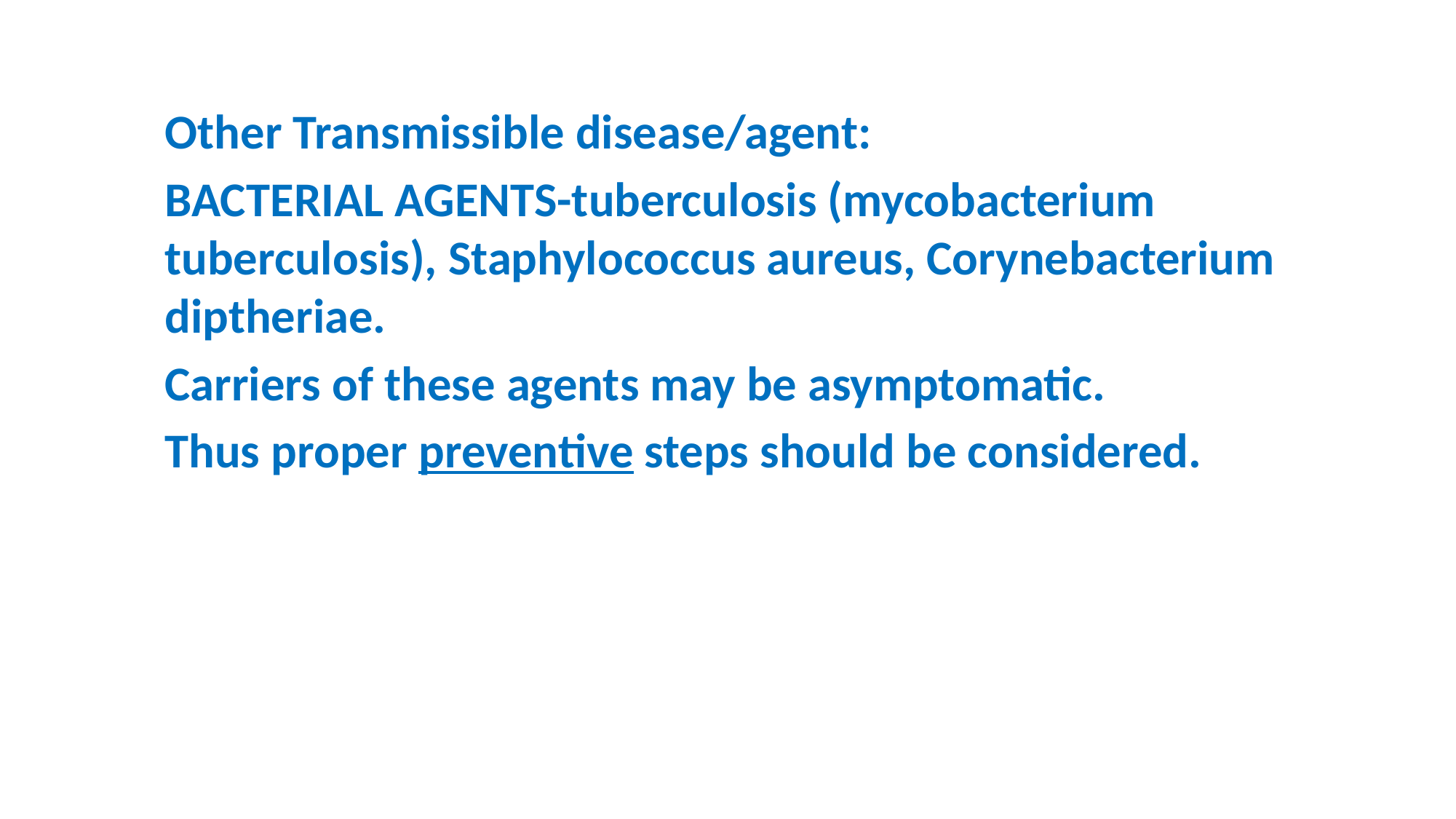

Other Transmissible disease/agent:
BACTERIAL AGENTS-tuberculosis (mycobacterium tuberculosis), Staphylococcus aureus, Corynebacterium diptheriae.
Carriers of these agents may be asymptomatic.
Thus proper preventive steps should be considered.